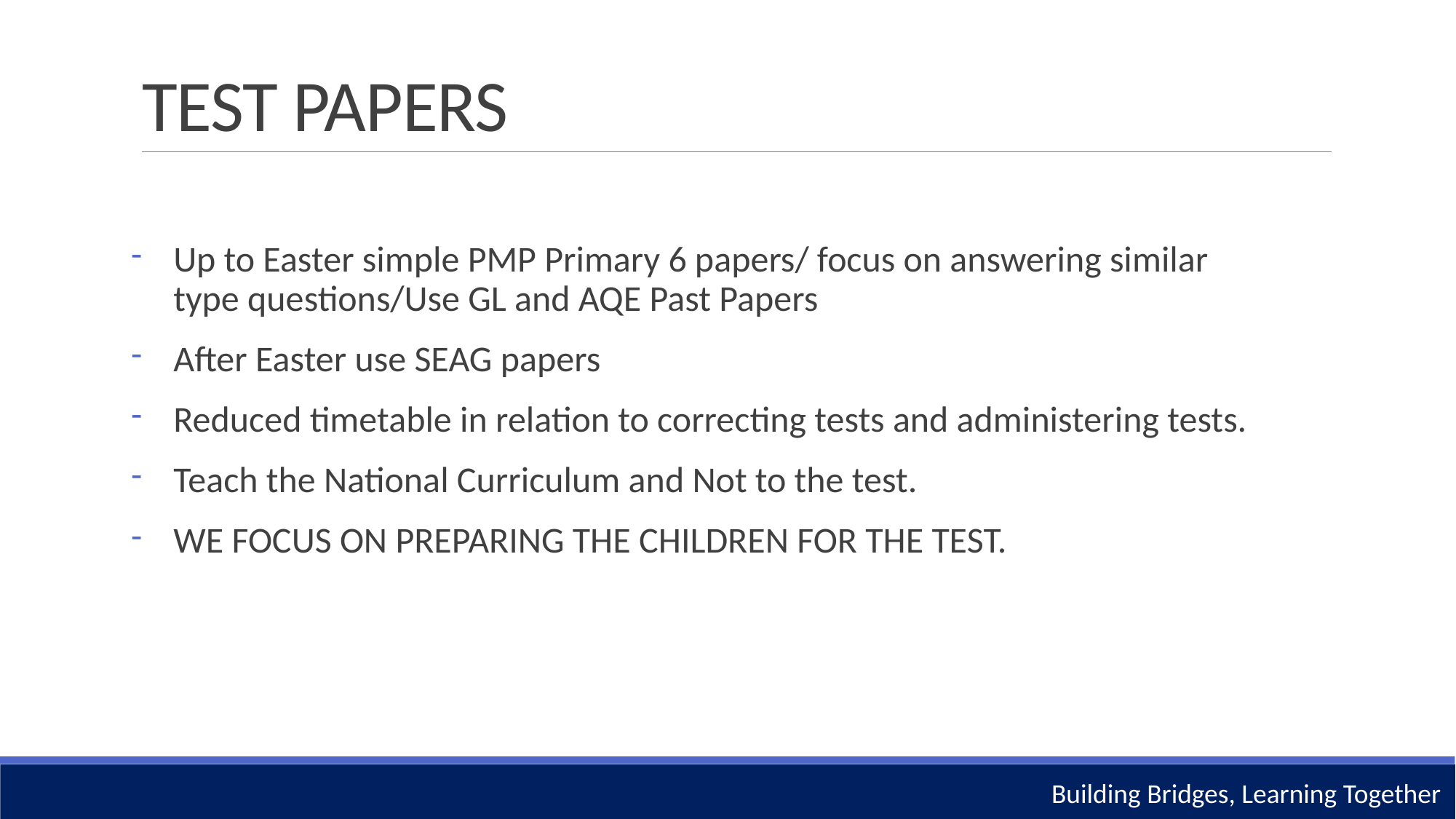

# TEST PAPERS

Up to Easter simple PMP Primary 6 papers/ focus on answering similar type questions/Use GL and AQE Past Papers
After Easter use SEAG papers
Reduced timetable in relation to correcting tests and administering tests.
Teach the National Curriculum and Not to the test.
WE FOCUS ON PREPARING THE CHILDREN FOR THE TEST.